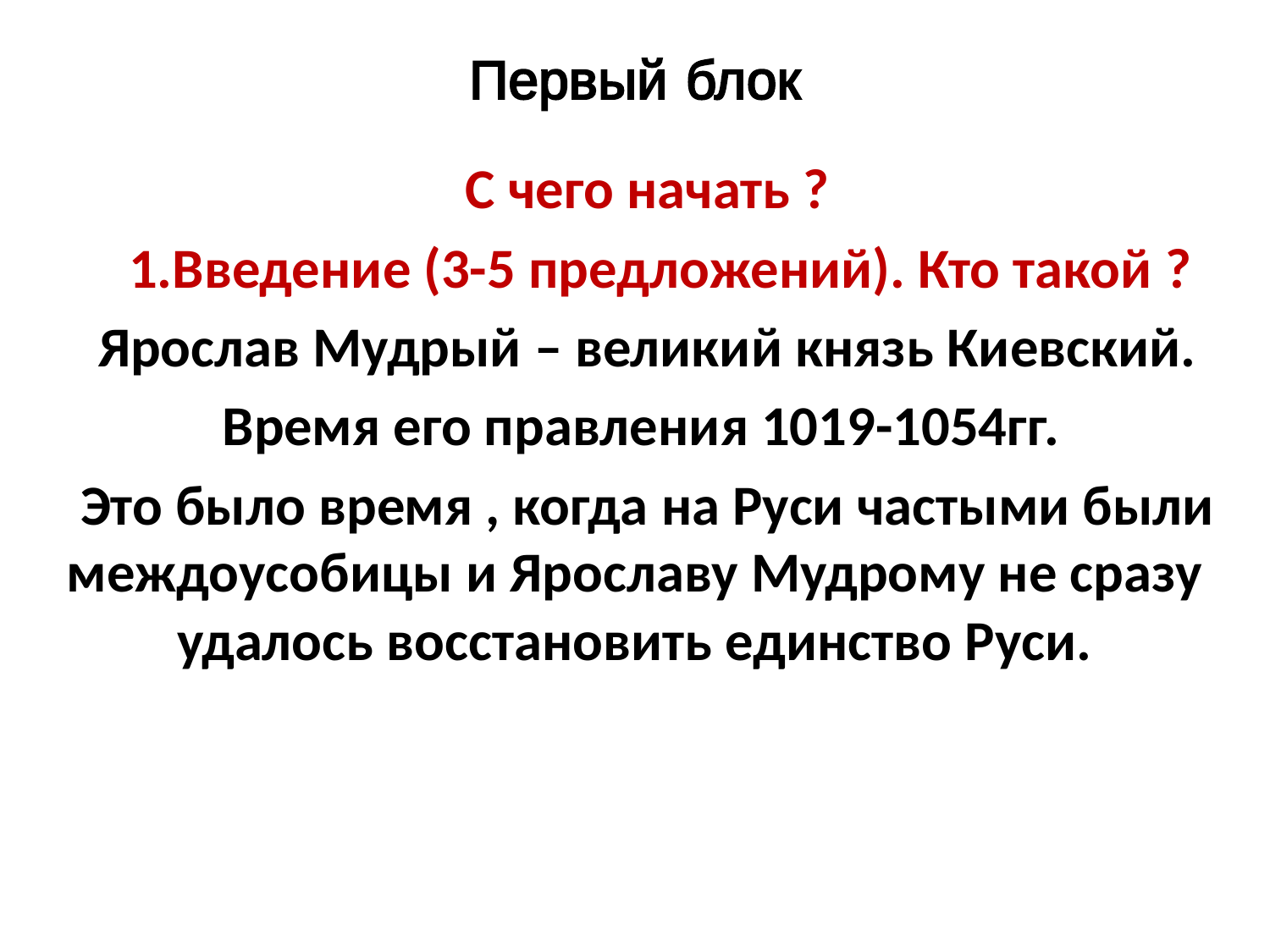

# Первый блок
  С чего начать ?
    1.Введение (3-5 предложений). Кто такой ?
  Ярослав Мудрый – великий князь Киевский.
 Время его правления 1019-1054гг.
  Это было время , когда на Руси частыми были междоусобицы и Ярославу Мудрому не сразу удалось восстановить единство Руси.